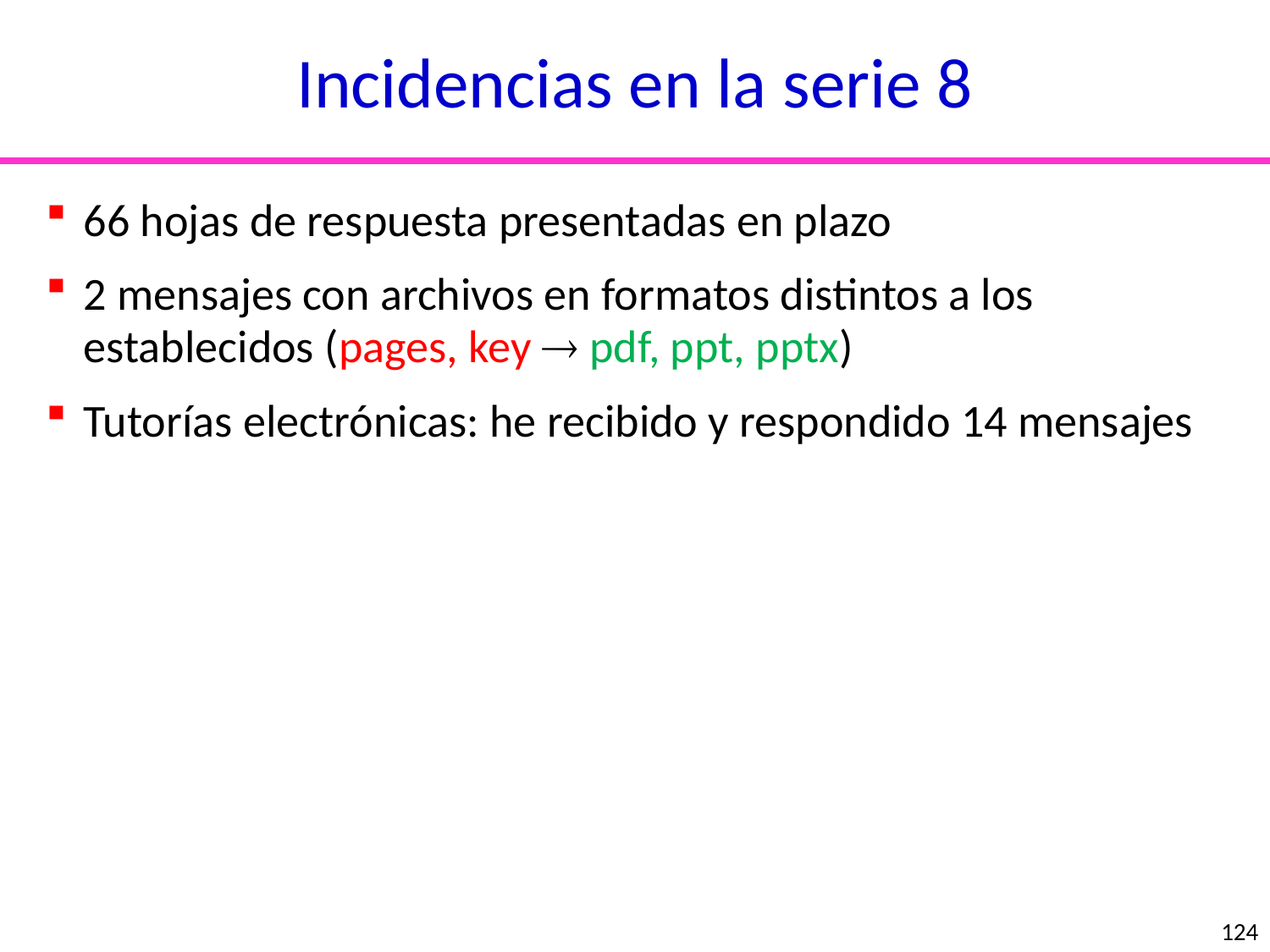

Incidencias en la serie 8
66 hojas de respuesta presentadas en plazo
2 mensajes con archivos en formatos distintos a los establecidos (pages, key → pdf, ppt, pptx)
Tutorías electrónicas: he recibido y respondido 14 mensajes

nucleótidos
aminoácidos
124